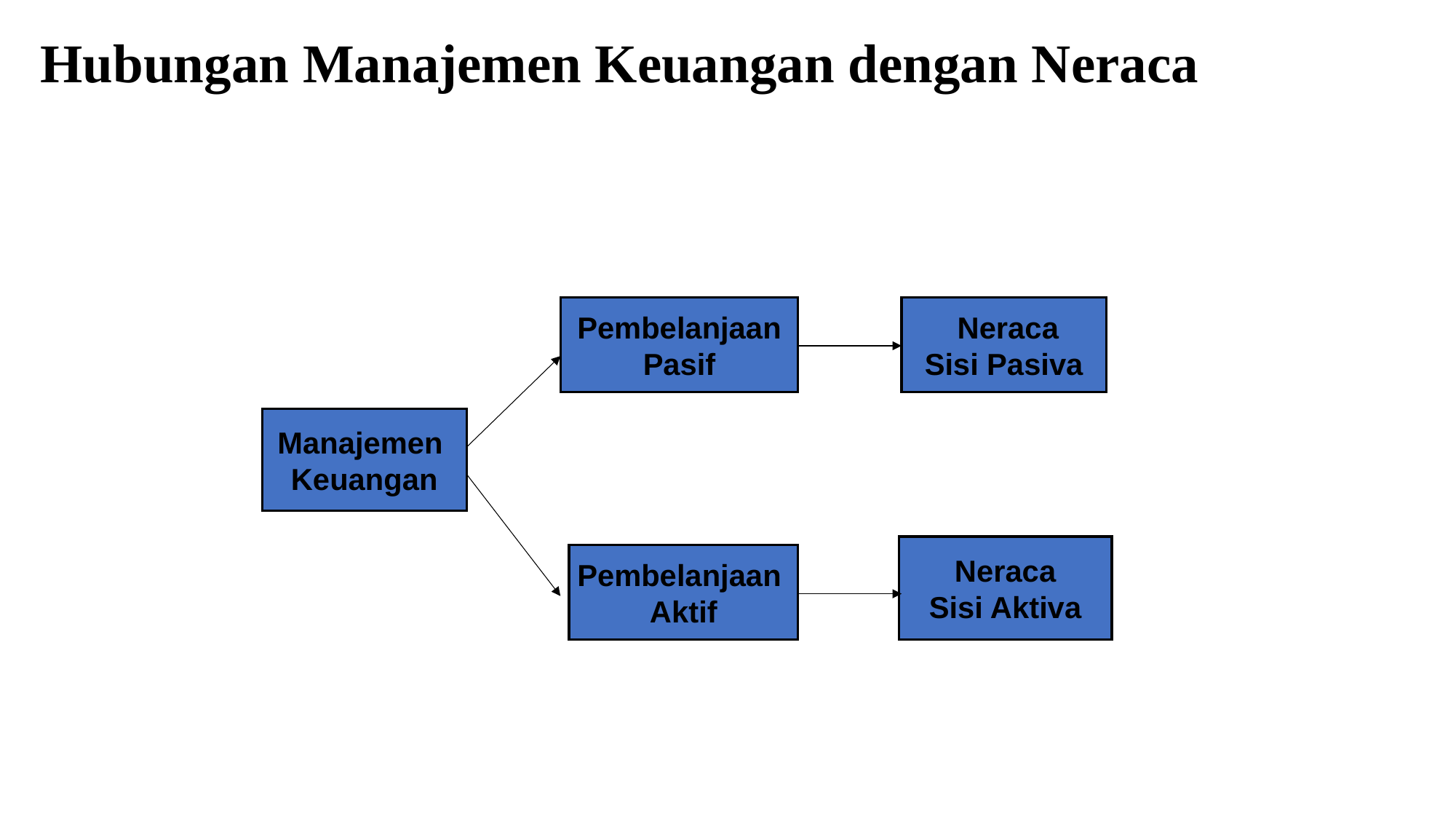

# Hubungan Manajemen Keuangan dengan Neraca

Pembelanjaan
Pasif
 Neraca
Sisi Pasiva
Manajemen
Keuangan
Neraca
Sisi Aktiva
Pembelanjaan
Aktif